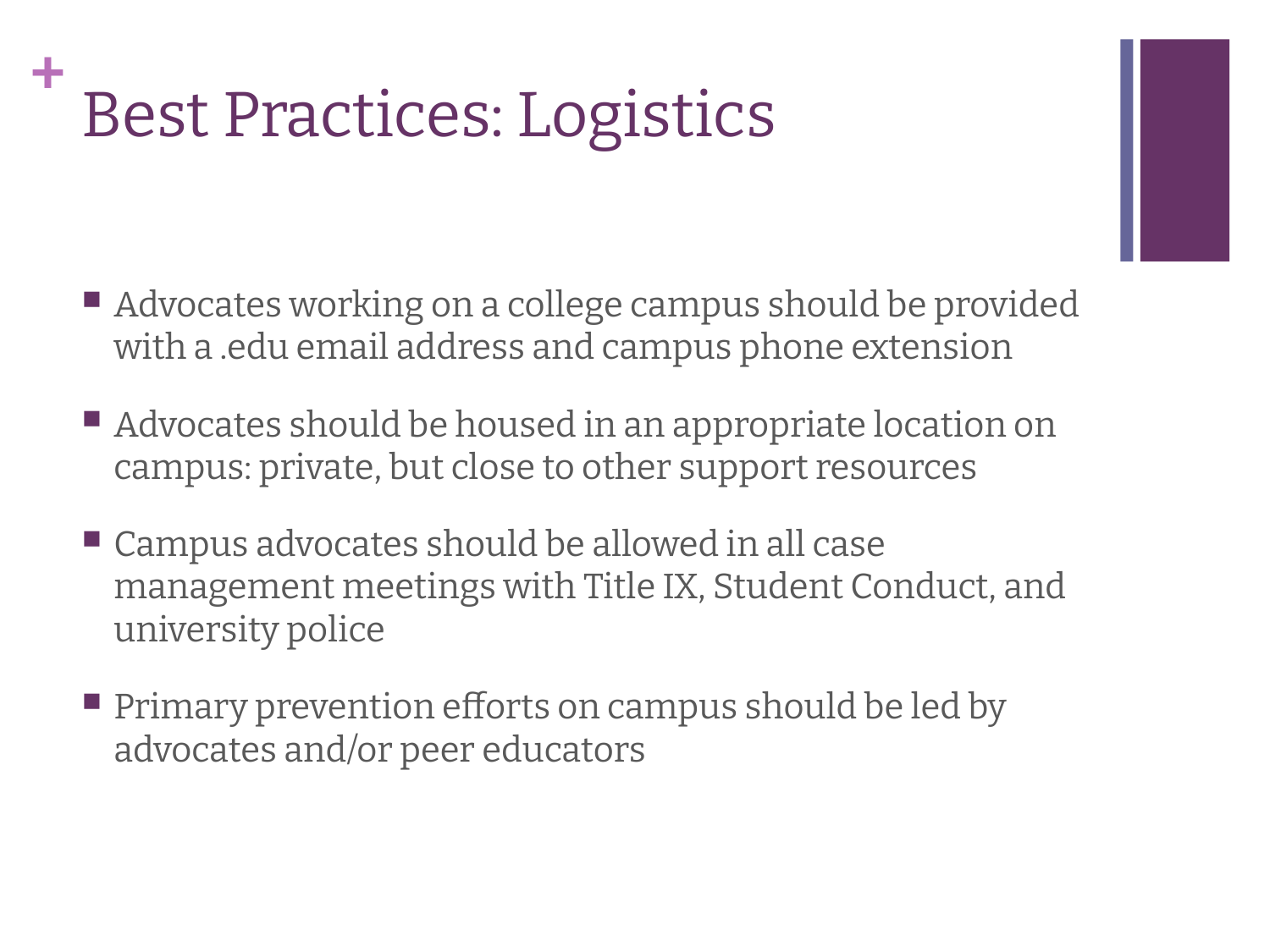

# Best Practices: Logistics
Advocates working on a college campus should be provided with a .edu email address and campus phone extension
Advocates should be housed in an appropriate location on campus: private, but close to other support resources
Campus advocates should be allowed in all case management meetings with Title IX, Student Conduct, and university police
Primary prevention efforts on campus should be led by advocates and/or peer educators